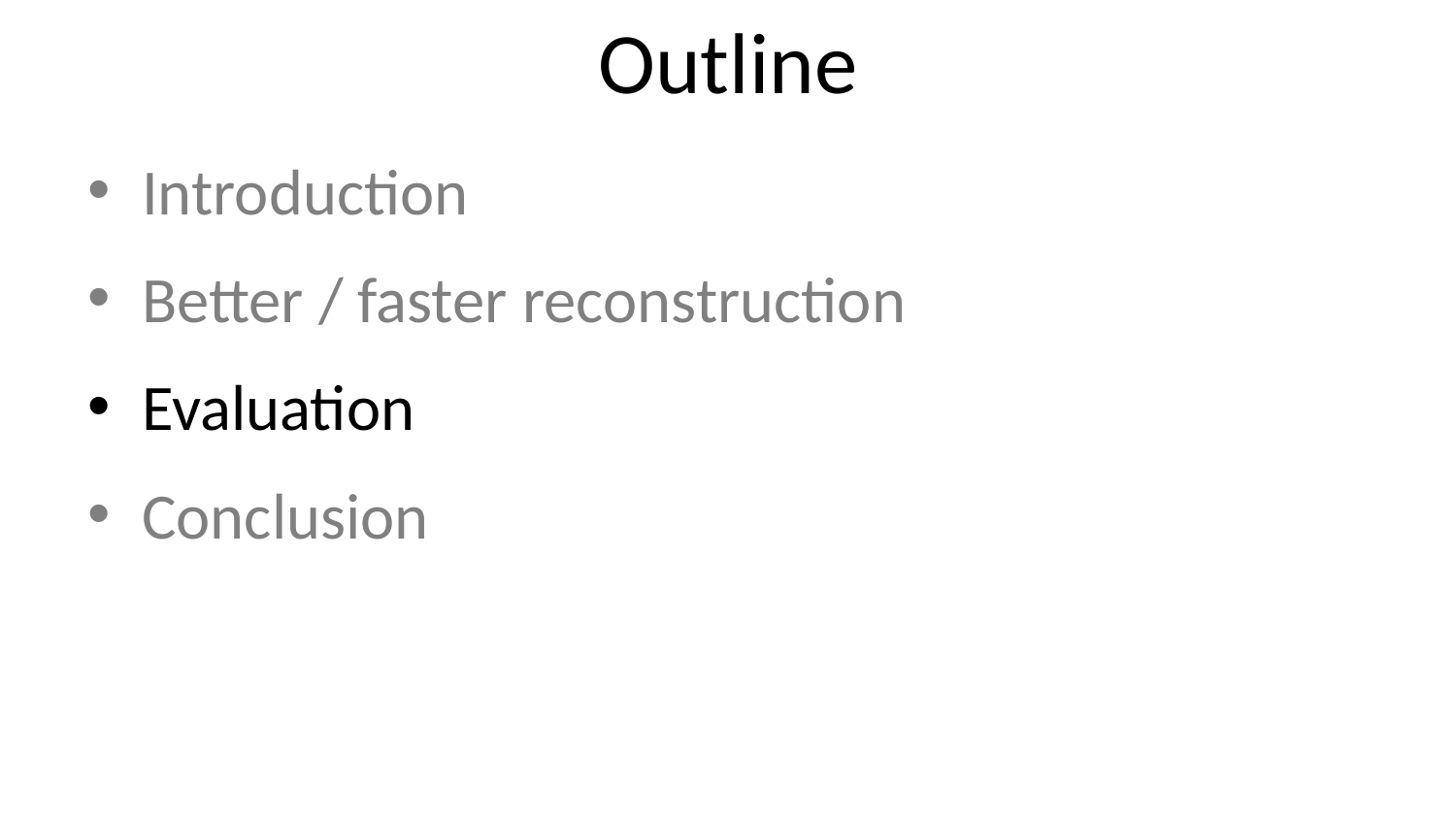

# Outline
Introduction
Better / faster reconstruction
Evaluation
Conclusion